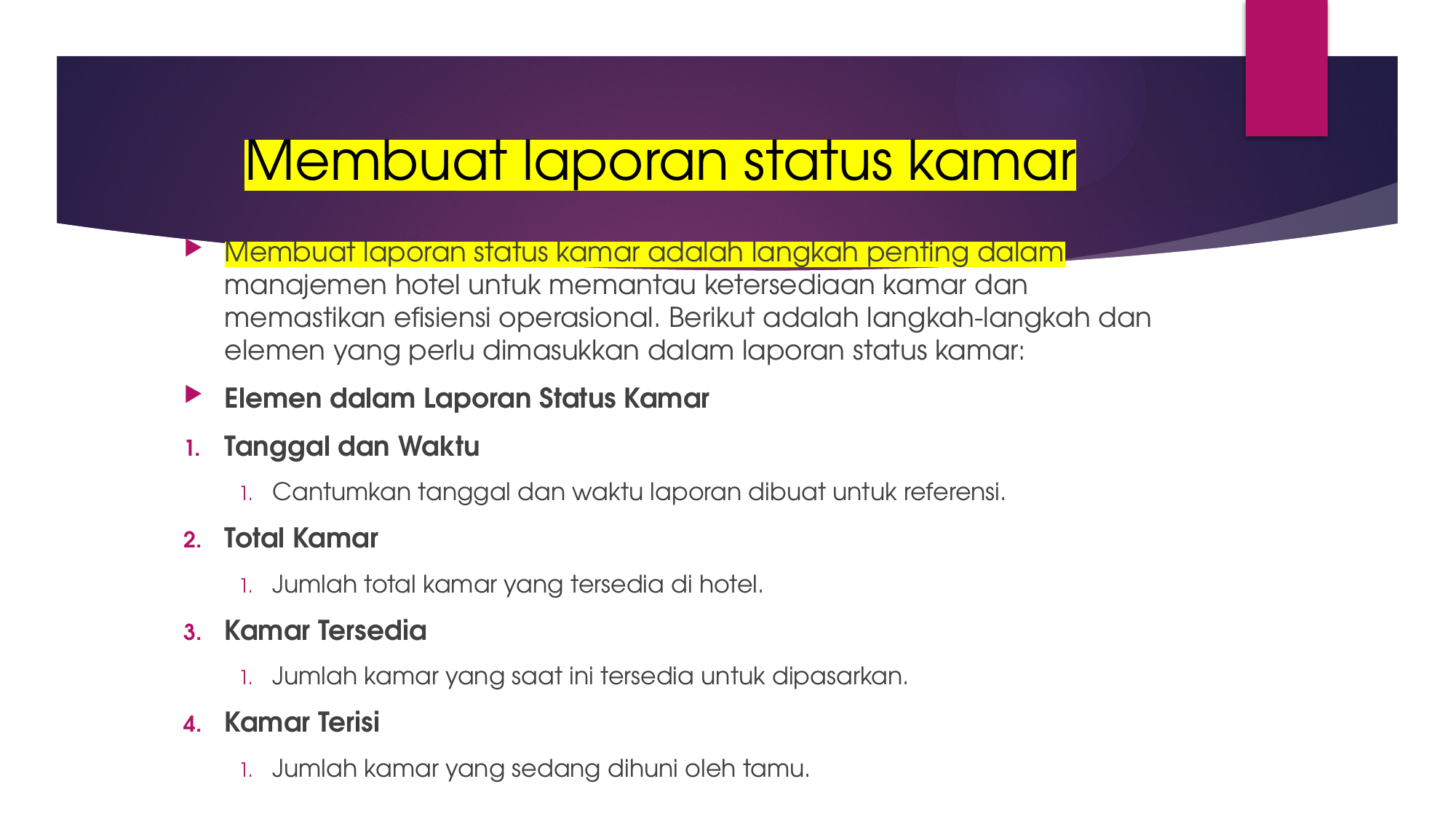

# Membuat laporan status kamar
Membuat laporan status kamar adalah langkah penting dalam manajemen hotel untuk memantau ketersediaan kamar dan memastikan efisiensi operasional. Berikut adalah langkah-langkah dan elemen yang perlu dimasukkan dalam laporan status kamar:
Elemen dalam Laporan Status Kamar
Tanggal dan Waktu
Cantumkan tanggal dan waktu laporan dibuat untuk referensi.
Total Kamar
Jumlah total kamar yang tersedia di hotel.
Kamar Tersedia
Jumlah kamar yang saat ini tersedia untuk dipasarkan.
Kamar Terisi
Jumlah kamar yang sedang dihuni oleh tamu.